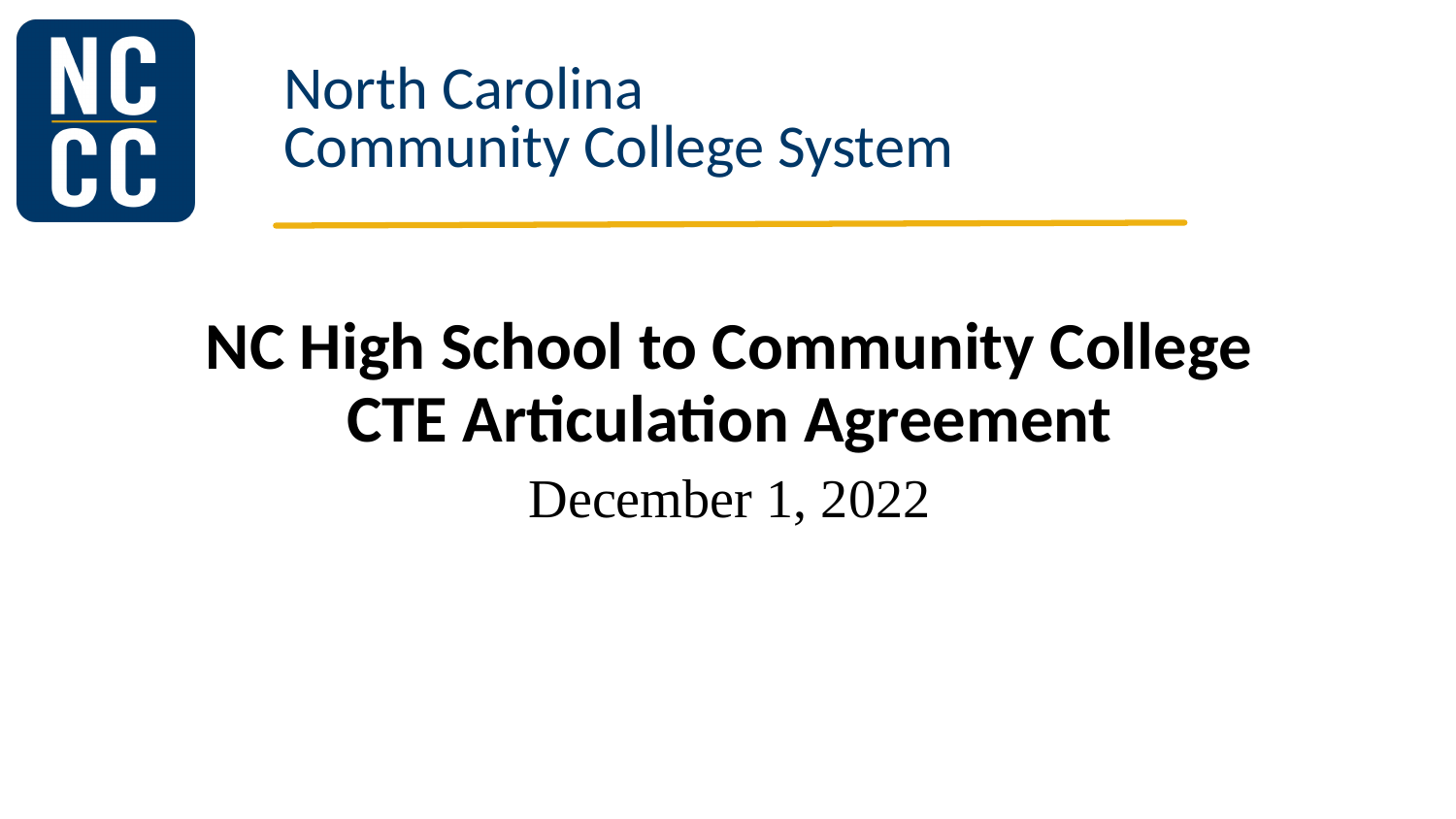

# NC High School to Community College CTE Articulation Agreement
December 1, 2022